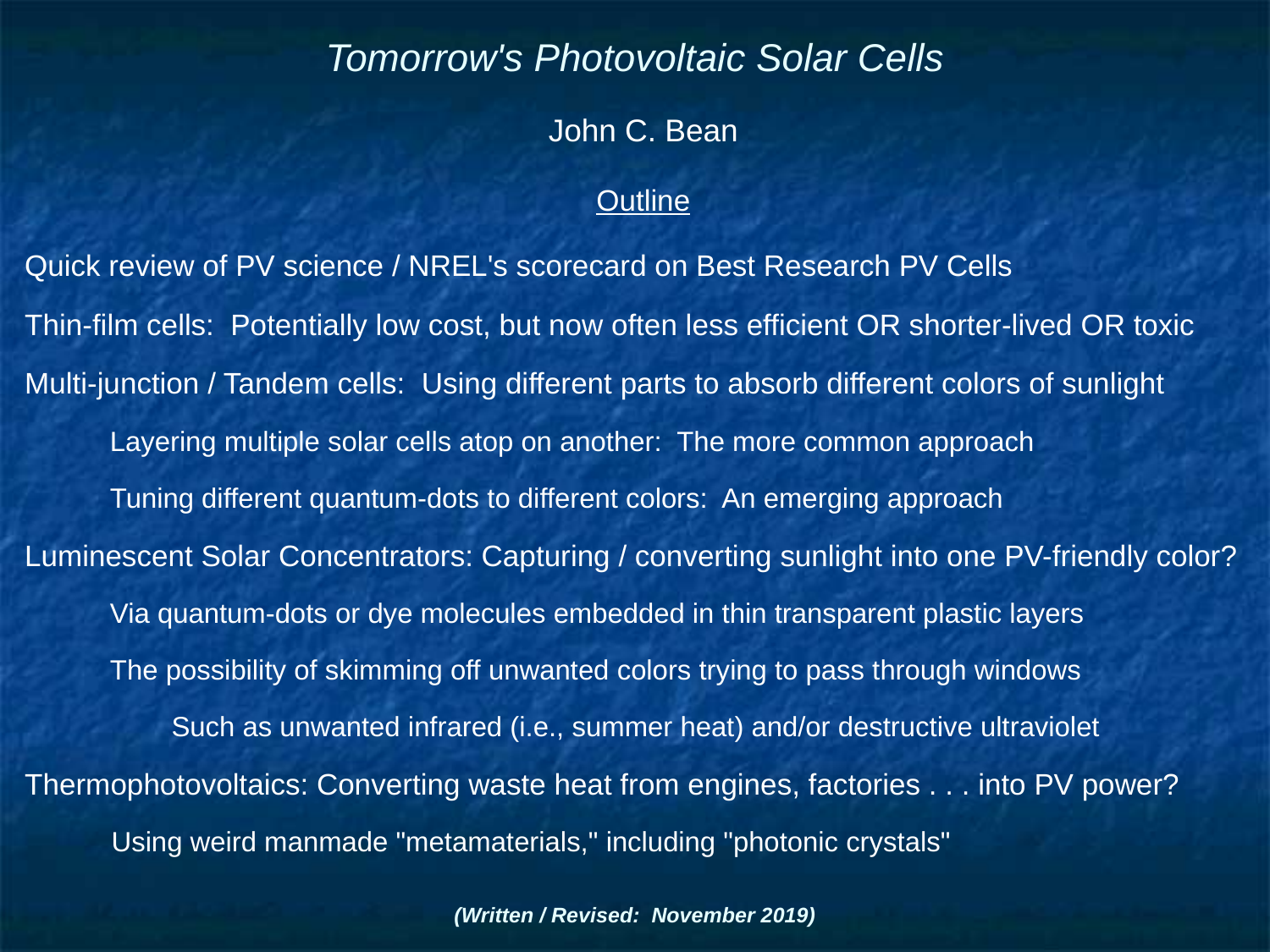

# Tomorrow's Photovoltaic Solar Cells
John C. Bean

Outline

Quick review of PV science / NREL's scorecard on Best Research PV Cells

Thin-film cells:  Potentially low cost, but now often less efficient OR shorter-lived OR toxic

Multi-junction / Tandem cells:  Using different parts to absorb different colors of sunlight

Layering multiple solar cells atop on another:  The more common approach

Tuning different quantum-dots to different colors:  An emerging approach

Luminescent Solar Concentrators: Capturing / converting sunlight into one PV-friendly color?

Via quantum-dots or dye molecules embedded in thin transparent plastic layers

The possibility of skimming off unwanted colors trying to pass through windows

Such as unwanted infrared (i.e., summer heat) and/or destructive ultraviolet

Thermophotovoltaics: Converting waste heat from engines, factories . . . into PV power?

Using weird manmade "metamaterials," including "photonic crystals"

(Written / Revised:  November 2019)